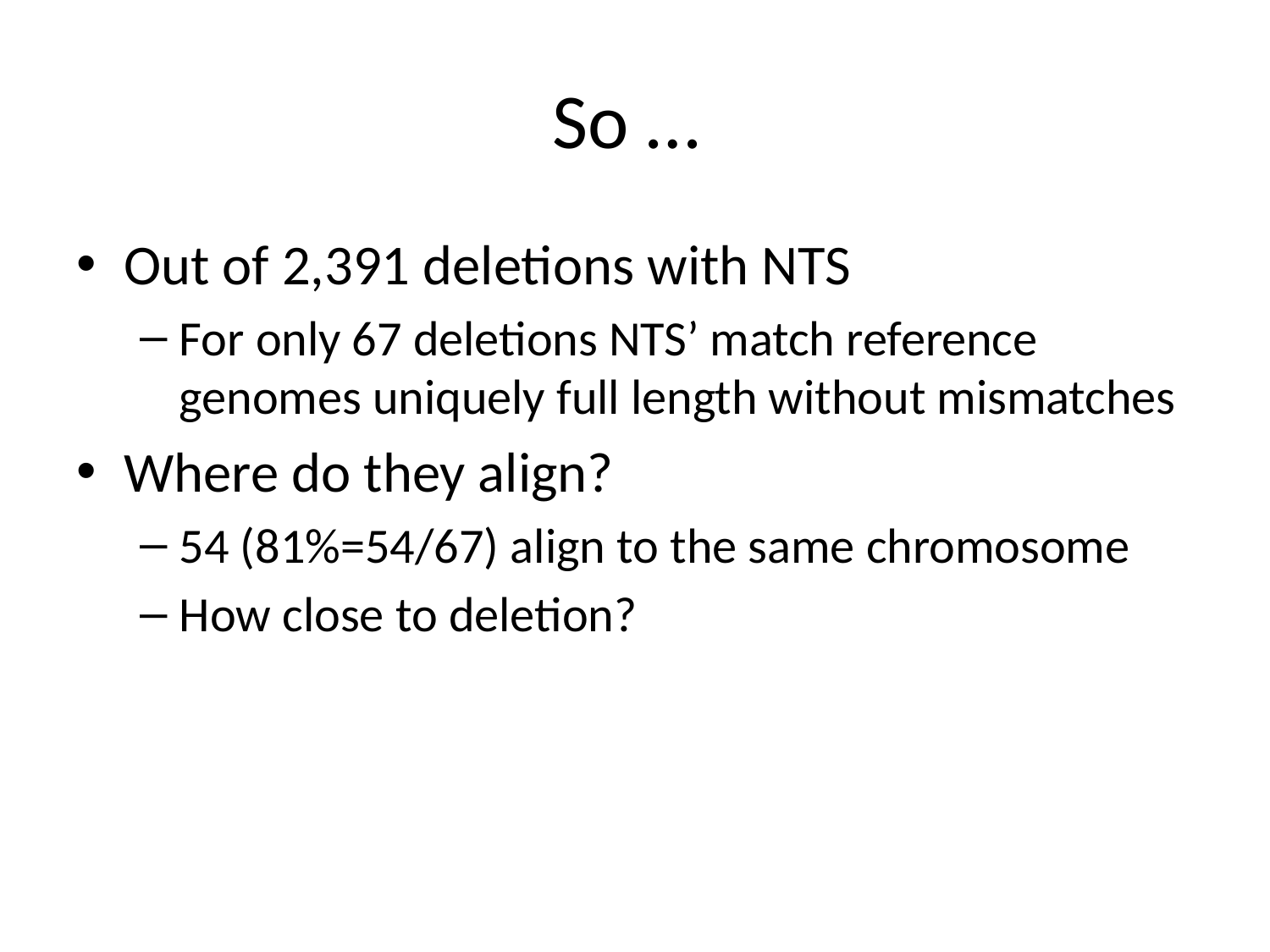

# So …
Out of 2,391 deletions with NTS
For only 67 deletions NTS’ match reference genomes uniquely full length without mismatches
Where do they align?
54 (81%=54/67) align to the same chromosome
How close to deletion?